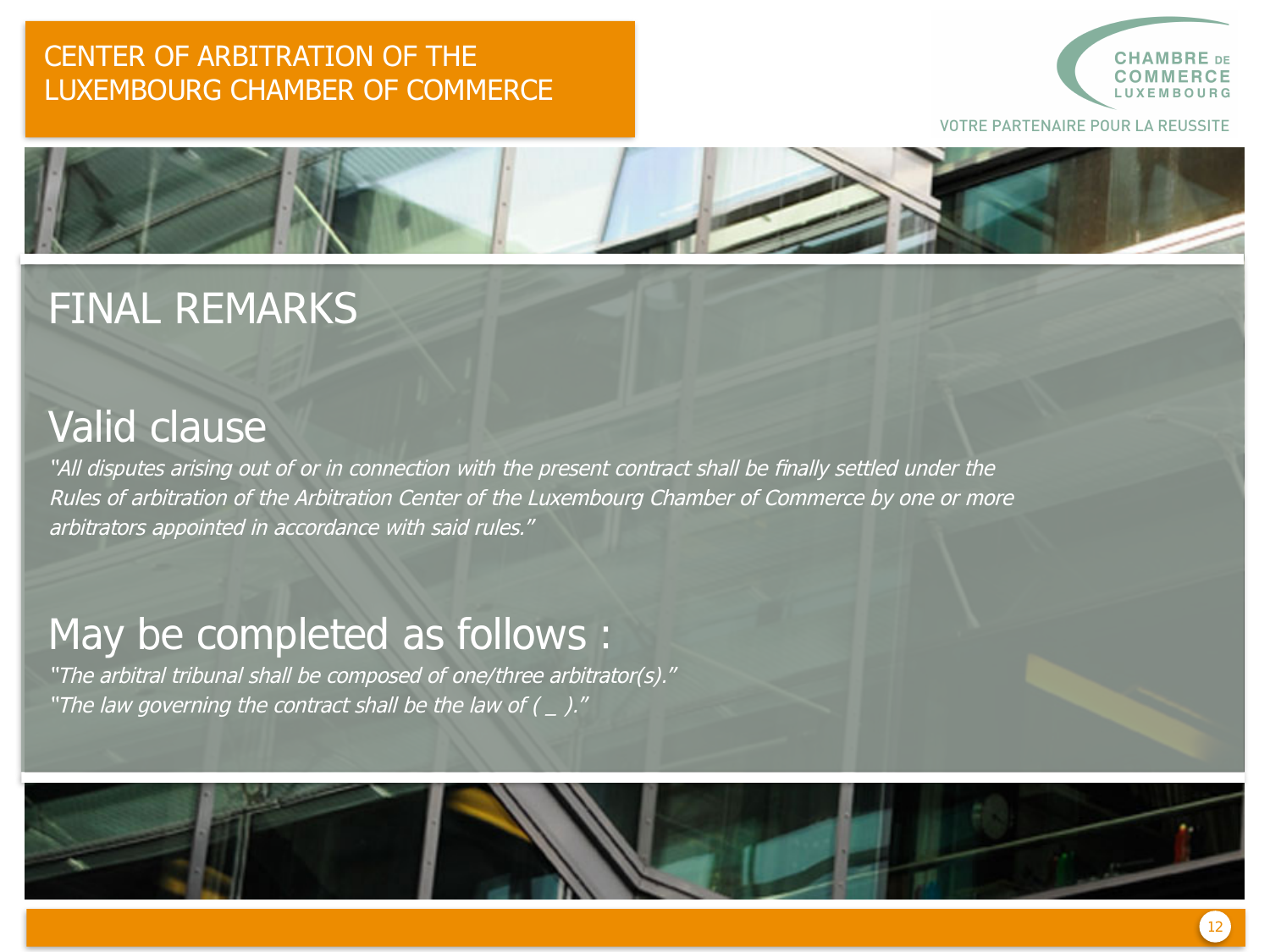

CENTER OF ARBITRATION OF THE Luxembourg CHAMBER OF COMMERCE

FINAL REMARKS

Valid clause
“All disputes arising out of or in connection with the present contract shall be finally settled under the
Rules of arbitration of the Arbitration Center of the Luxembourg Chamber of Commerce by one or more
arbitrators appointed in accordance with said rules.”

May be completed as follows :
“The arbitral tribunal shall be composed of one/three arbitrator(s).”
“The law governing the contract shall be the law of ( _ ).”